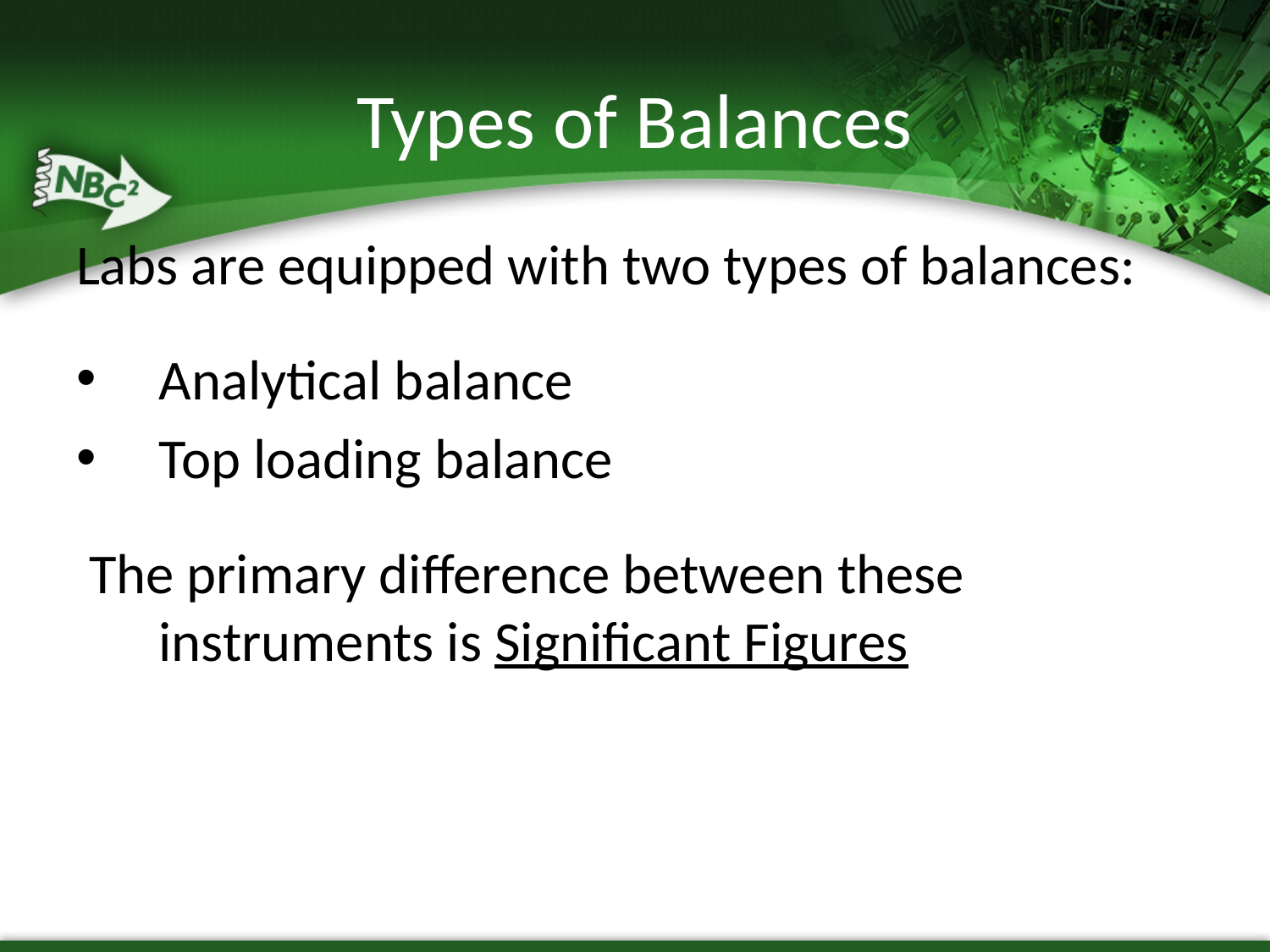

# Types of Balances
Labs are equipped with two types of balances:

Analytical balance
Top loading balance

 The primary difference between these instruments is Significant Figures